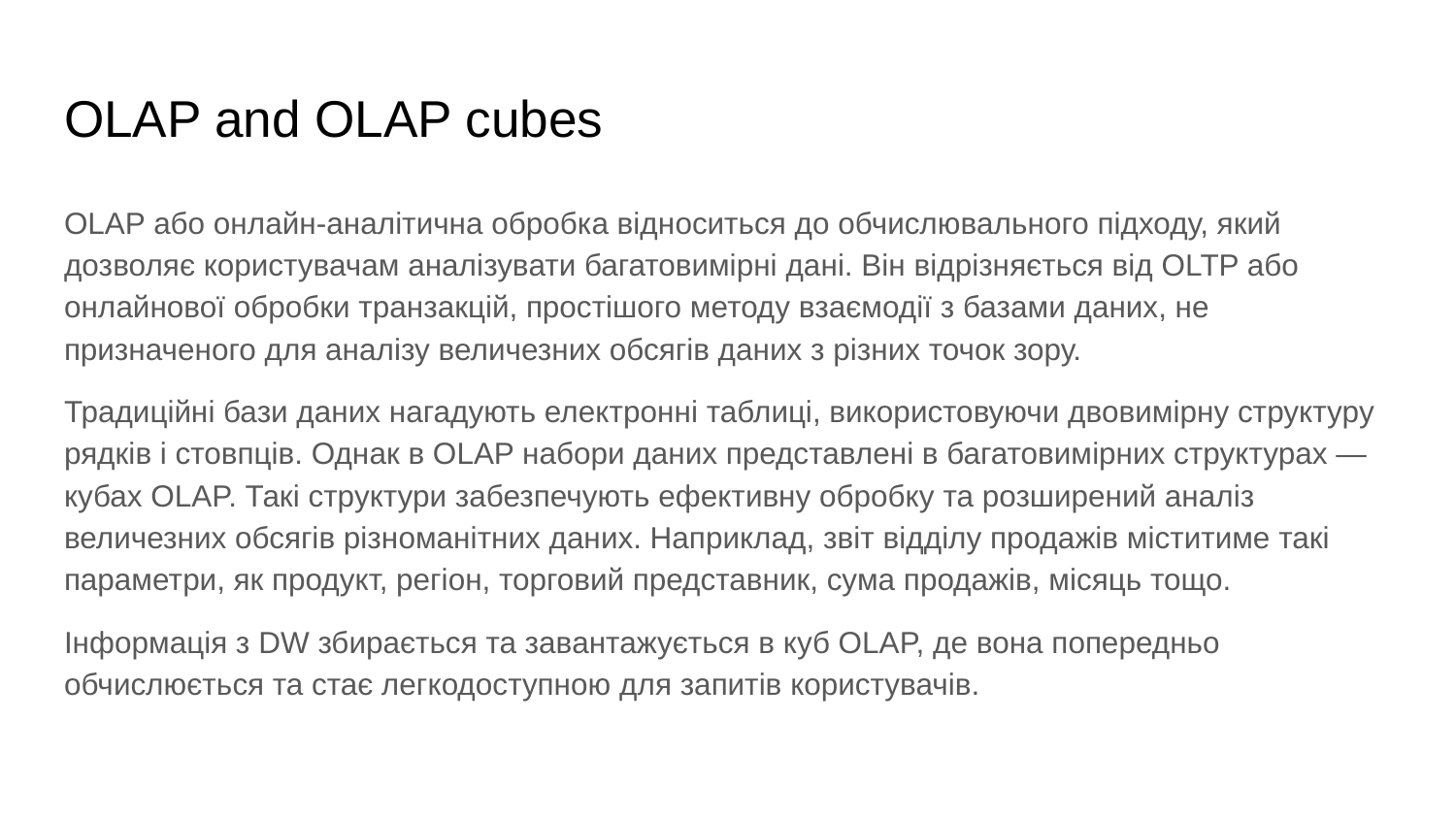

# OLAP and OLAP cubes
OLAP або онлайн-аналітична обробка відноситься до обчислювального підходу, який дозволяє користувачам аналізувати багатовимірні дані. Він відрізняється від OLTP або онлайнової обробки транзакцій, простішого методу взаємодії з базами даних, не призначеного для аналізу величезних обсягів даних з різних точок зору.
Традиційні бази даних нагадують електронні таблиці, використовуючи двовимірну структуру рядків і стовпців. Однак в OLAP набори даних представлені в багатовимірних структурах — кубах OLAP. Такі структури забезпечують ефективну обробку та розширений аналіз величезних обсягів різноманітних даних. Наприклад, звіт відділу продажів міститиме такі параметри, як продукт, регіон, торговий представник, сума продажів, місяць тощо.
Інформація з DW збирається та завантажується в куб OLAP, де вона попередньо обчислюється та стає легкодоступною для запитів користувачів.